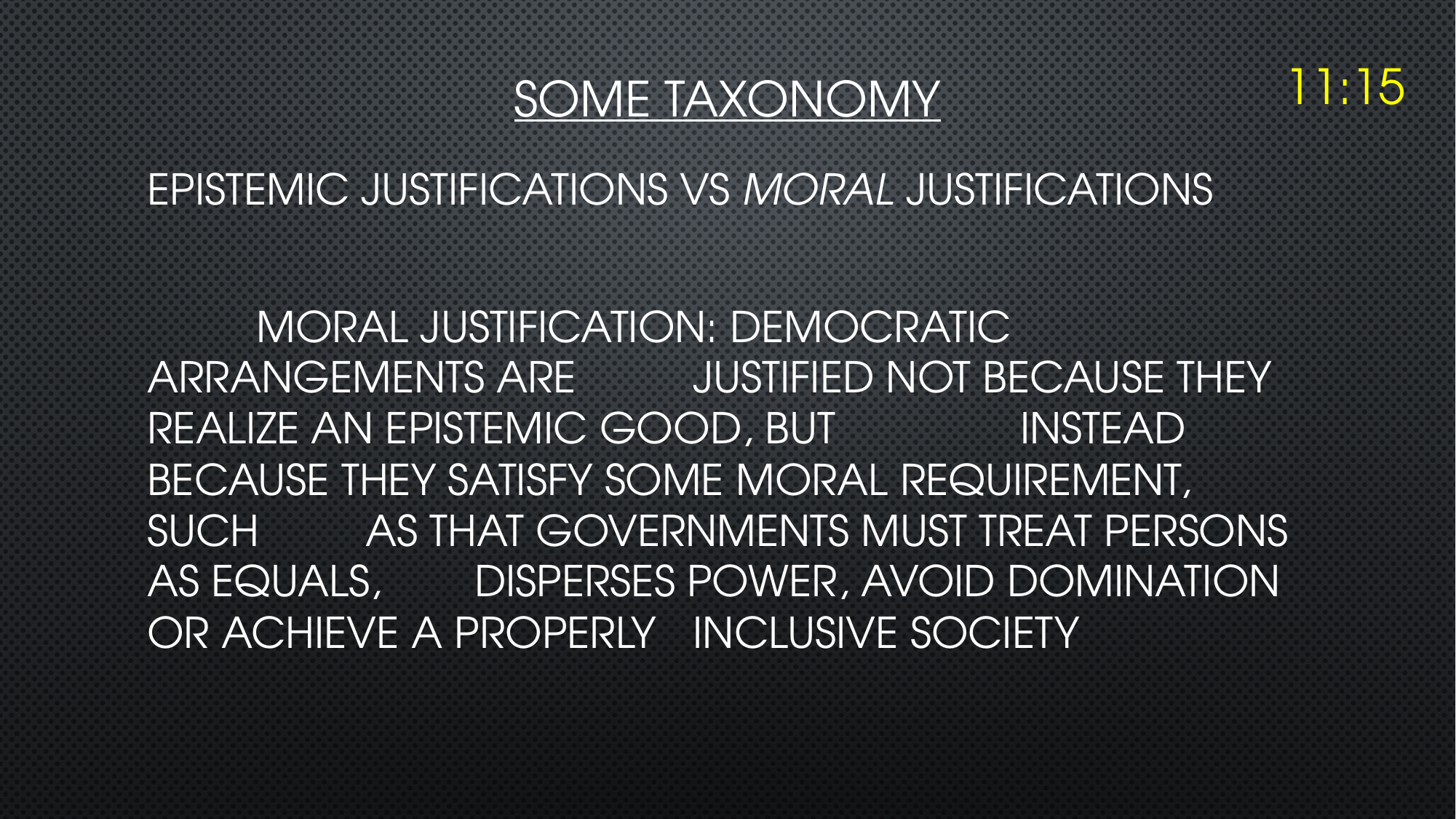

# SOME TAXONOMY
11:15
Epistemic justifications vs moral justifications

	Moral justification: democratic arrangements are	 	justified not because they realize an epistemic good, but	 	instead because they satisfy some moral requirement, such 	as that governments must treat persons as equals, 	disperses power, avoid domination or achieve a properly 	inclusive society